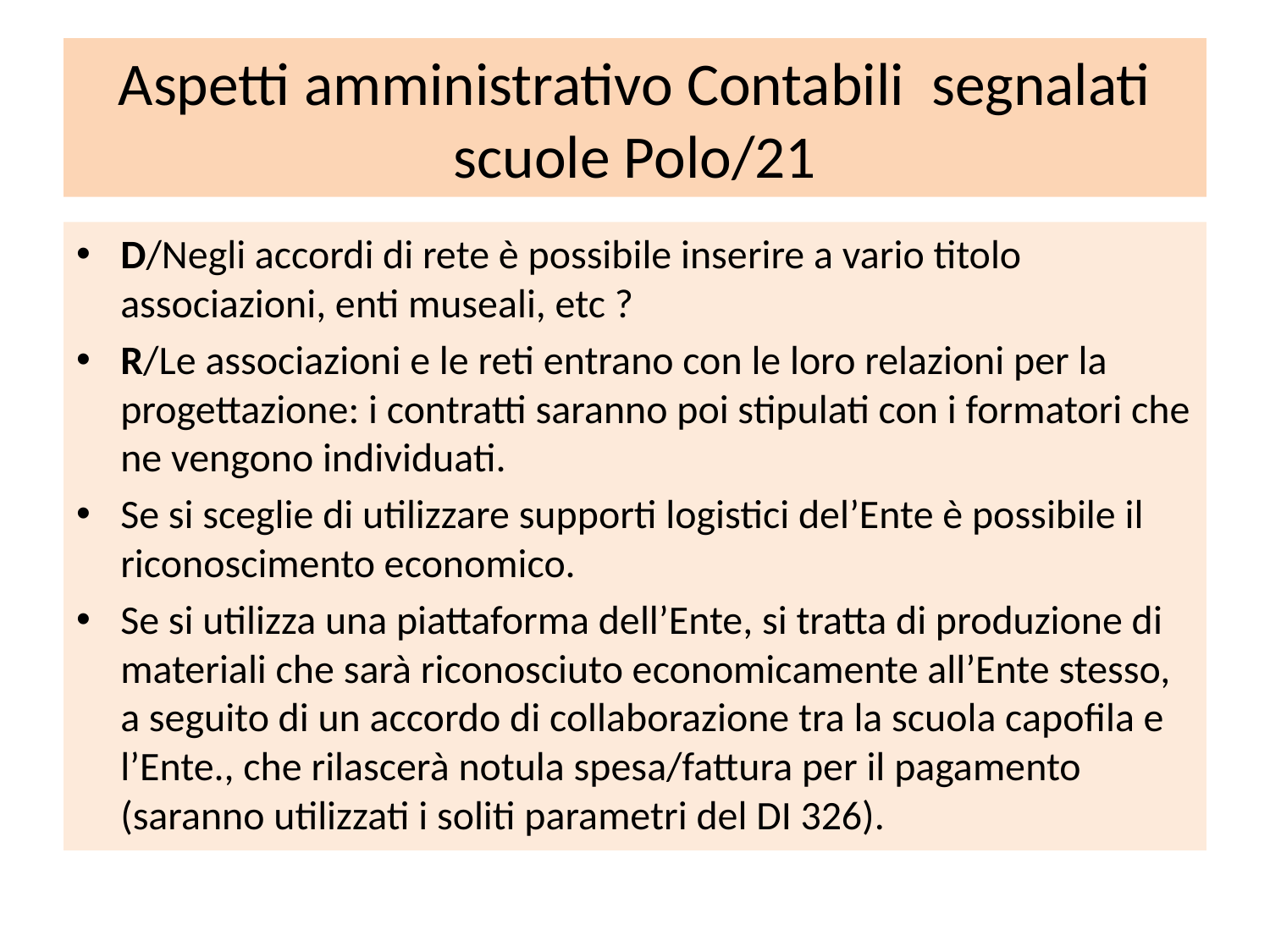

# Aspetti amministrativo Contabili  segnalati scuole Polo/21
D/Negli accordi di rete è possibile inserire a vario titolo associazioni, enti museali, etc ?
R/Le associazioni e le reti entrano con le loro relazioni per la progettazione: i contratti saranno poi stipulati con i formatori che ne vengono individuati.
Se si sceglie di utilizzare supporti logistici del’Ente è possibile il riconoscimento economico.
Se si utilizza una piattaforma dell’Ente, si tratta di produzione di materiali che sarà riconosciuto economicamente all’Ente stesso, a seguito di un accordo di collaborazione tra la scuola capofila e l’Ente., che rilascerà notula spesa/fattura per il pagamento (saranno utilizzati i soliti parametri del DI 326).